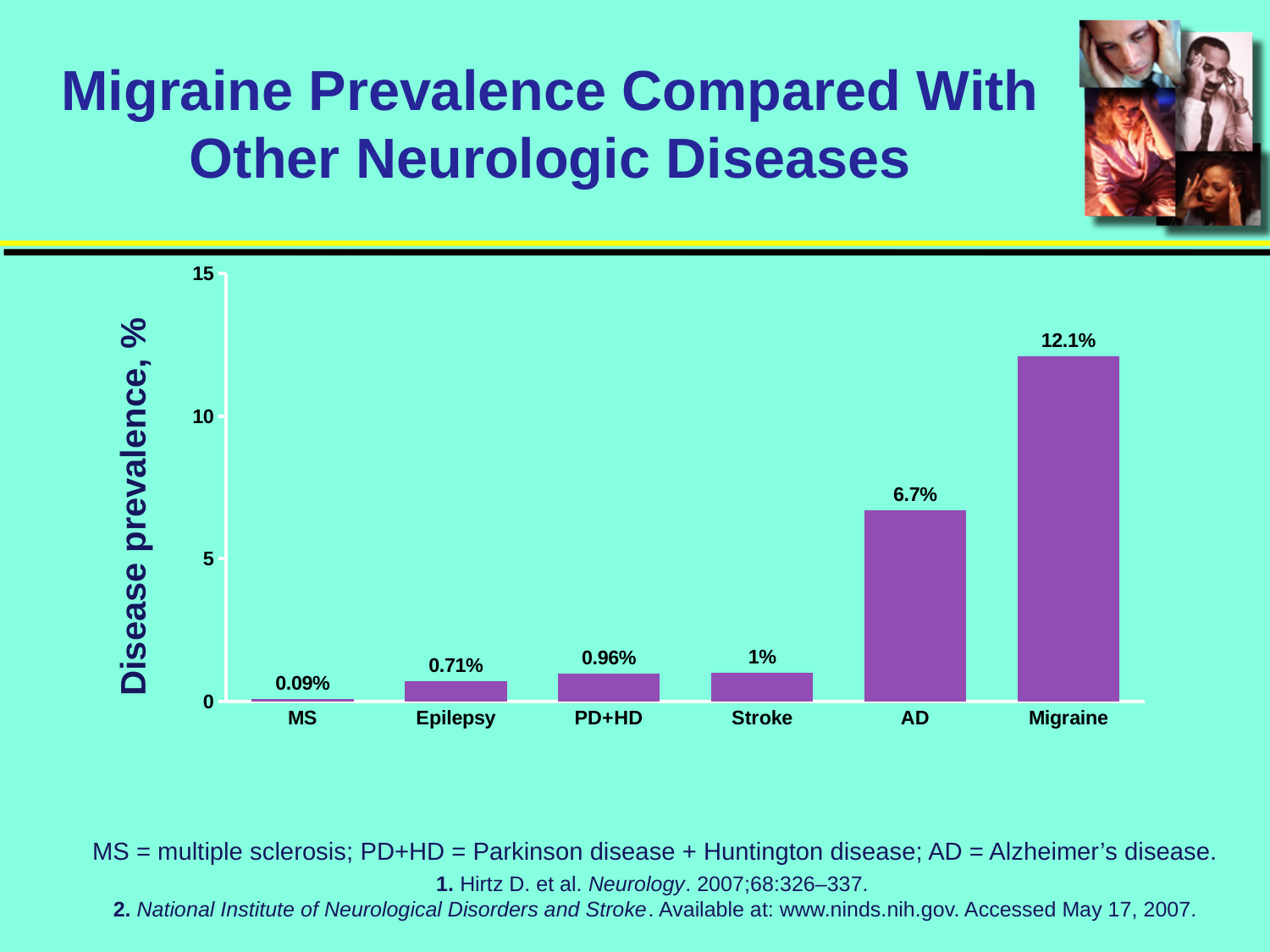

# Migraine Prevalence Compared With Other Neurologic Diseases

### Chart

| Category |  |
|---|---|
| MS | 0.09 |
| Epilepsy | 0.71 |
| PD+HD | 0.96 |
| Stroke | 1.0 |
| AD | 6.7 |
| Migraine | 12.1 |
Disease prevalence, %
MS = multiple sclerosis; PD+HD = Parkinson disease + Huntington disease; AD = Alzheimer’s disease.
1. Hirtz D. et al. Neurology. 2007;68:326–337.
2. National Institute of Neurological Disorders and Stroke. Available at: www.ninds.nih.gov. Accessed May 17, 2007.